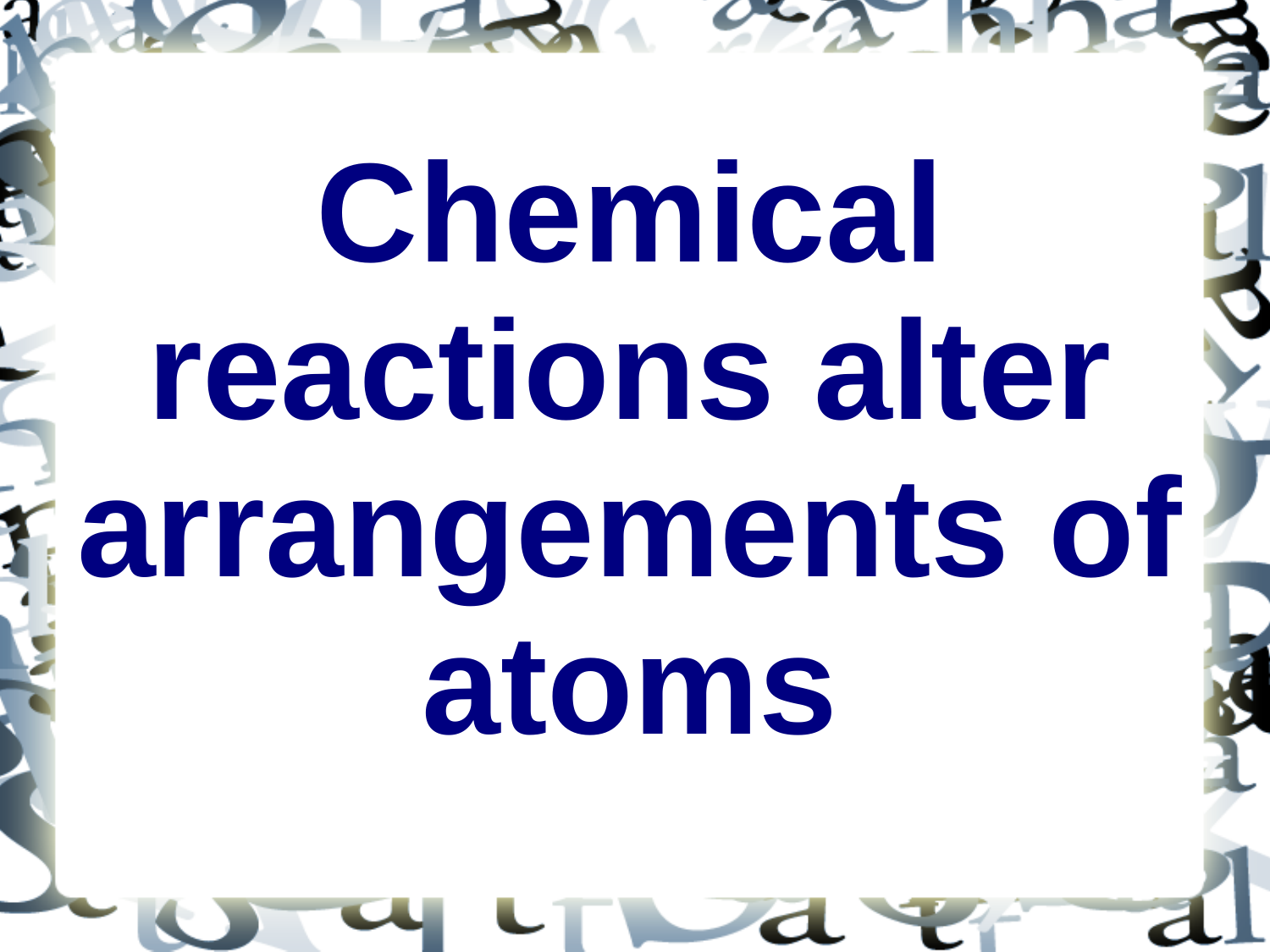

# Chemical reactions alter arrangements of atoms